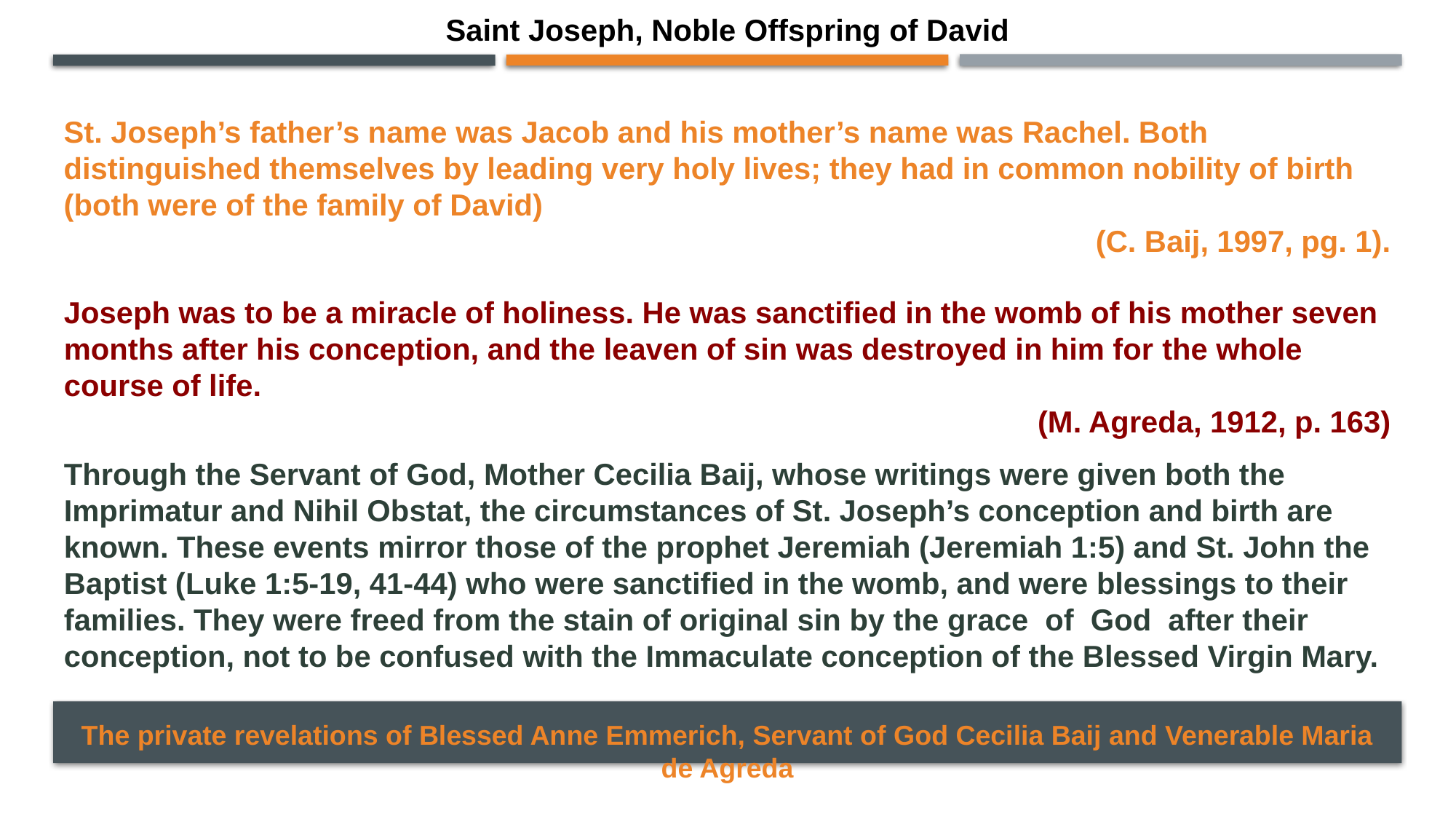

Saint Joseph, Noble Offspring of David

St. Joseph’s father’s name was Jacob and his mother’s name was Rachel. Both distinguished themselves by leading very holy lives; they had in common nobility of birth (both were of the family of David)
(C. Baij, 1997, pg. 1).
Joseph was to be a miracle of holiness. He was sanctified in the womb of his mother seven months after his conception, and the leaven of sin was destroyed in him for the whole course of life.
(M. Agreda, 1912, p. 163)
Through the Servant of God, Mother Cecilia Baij, whose writings were given both the Imprimatur and Nihil Obstat, the circumstances of St. Joseph’s conception and birth are known. These events mirror those of the prophet Jeremiah (Jeremiah 1:5) and St. John the Baptist (Luke 1:5-19, 41-44) who were sanctified in the womb, and were blessings to their families. They were freed from the stain of original sin by the grace  of  God  after their conception, not to be confused with the Immaculate conception of the Blessed Virgin Mary.

The private revelations of Blessed Anne Emmerich, Servant of God Cecilia Baij and Venerable Maria de Agreda